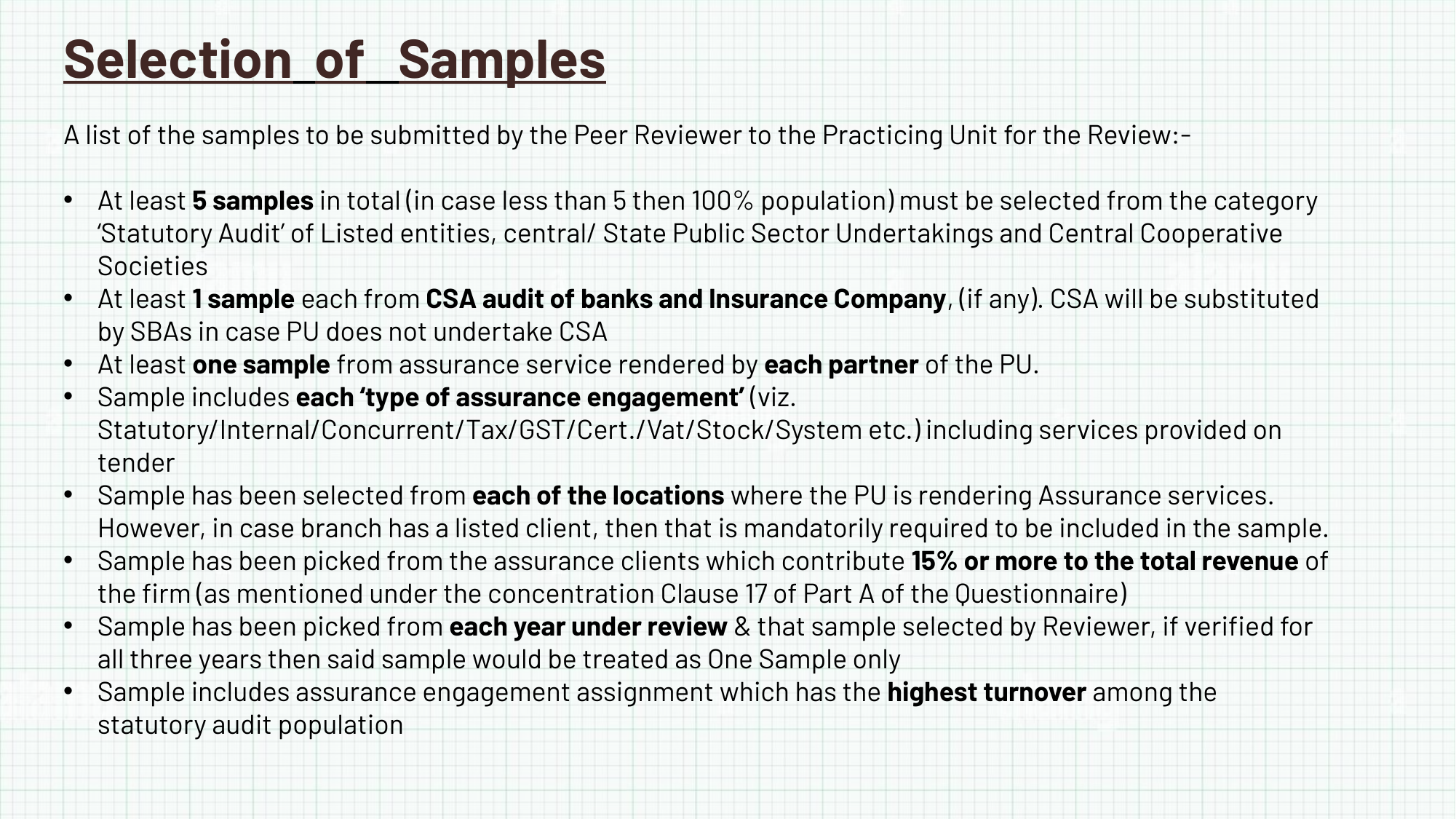

Selection  of   Samples
A list of the samples to be submitted by the Peer Reviewer to the Practicing Unit for the Review:-

At least 5 samples in total (in case less than 5 then 100% population) must be selected from the category ‘Statutory Audit’ of Listed entities, central/ State Public Sector Undertakings and Central Cooperative Societies
At least 1 sample each from CSA audit of banks and Insurance Company, (if any). CSA will be substituted by SBAs in case PU does not undertake CSA
At least one sample from assurance service rendered by each partner of the PU.
Sample includes each ‘type of assurance engagement’ (viz. Statutory/Internal/Concurrent/Tax/GST/Cert./Vat/Stock/System etc.) including services provided on tender
Sample has been selected from each of the locations where the PU is rendering Assurance services. However, in case branch has a listed client, then that is mandatorily required to be included in the sample.
Sample has been picked from the assurance clients which contribute 15% or more to the total revenue of the firm (as mentioned under the concentration Clause 17 of Part A of the Questionnaire)
Sample has been picked from each year under review & that sample selected by Reviewer, if verified for all three years then said sample would be treated as One Sample only
Sample includes assurance engagement assignment which has the highest turnover among the statutory audit population